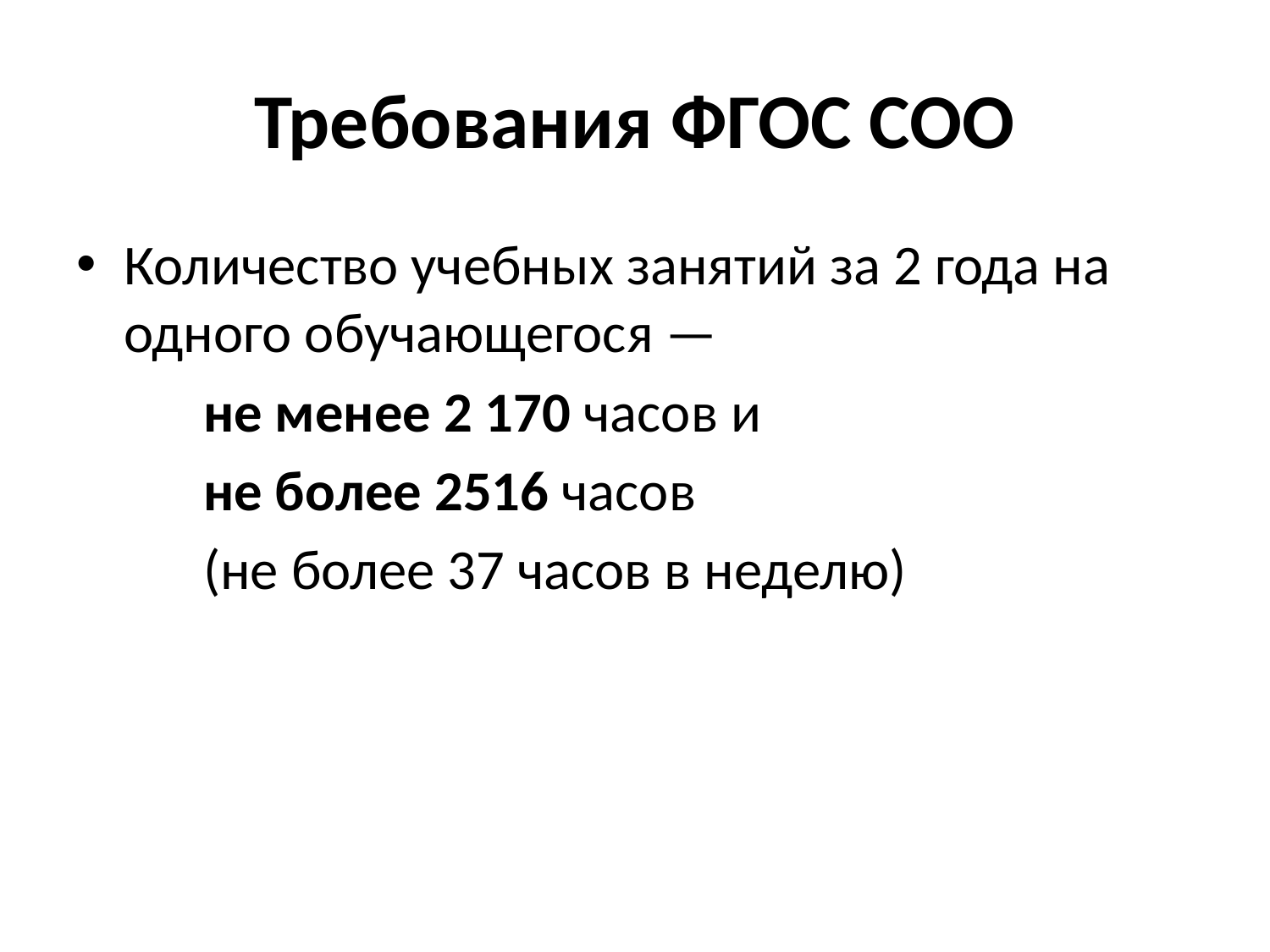

# Требования ФГОС СОО
Количество учебных занятий за 2 года на одного обучающегося —
	не менее 2 170 часов и
	не более 2516 часов
	(не более 37 часов в неделю)